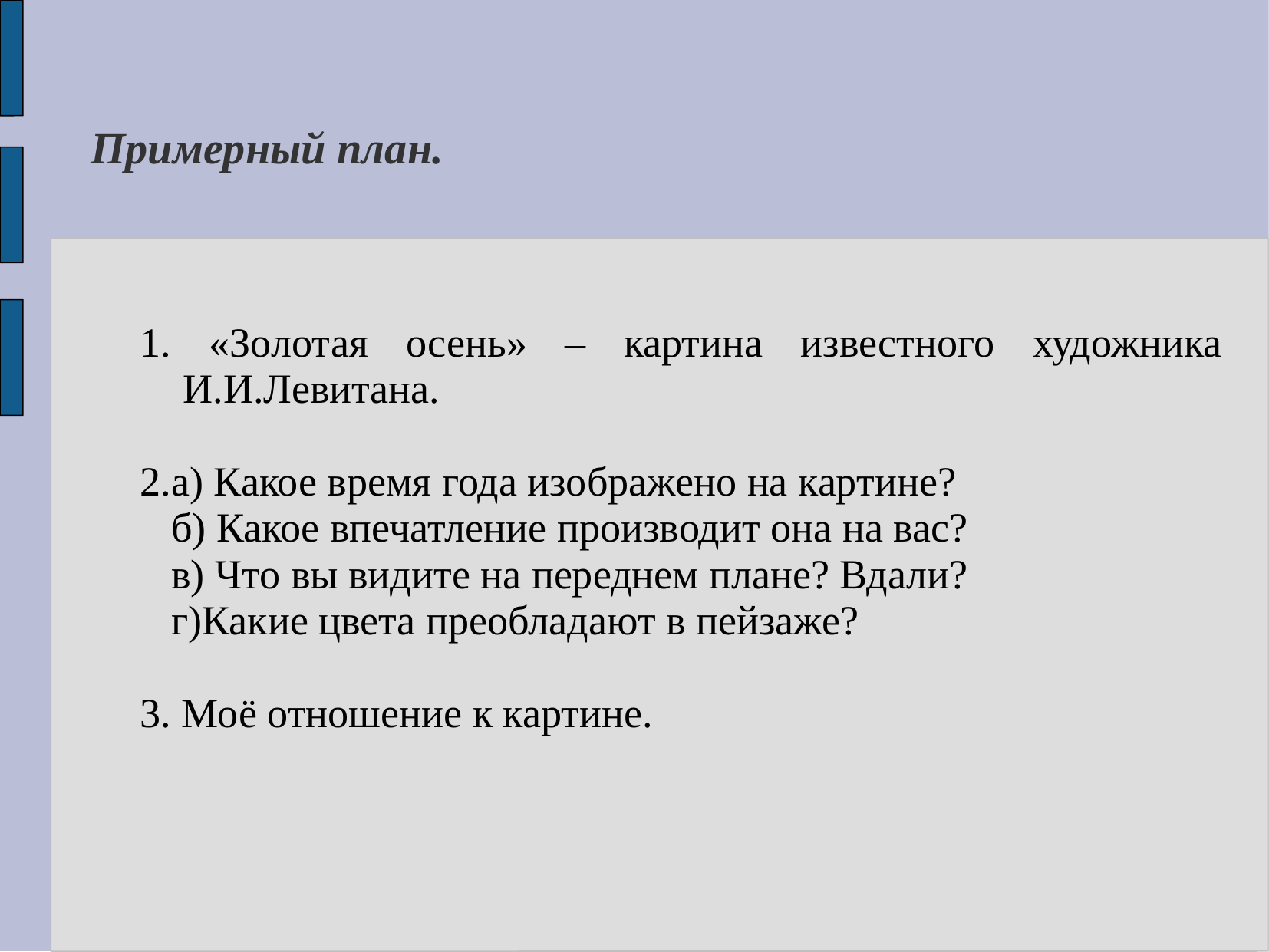

Примерный план.
1. «Золотая осень» – картина известного художника И.И.Левитана.

2.а) Какое время года изображено на картине?
   б) Какое впечатление производит она на вас?
   в) Что вы видите на переднем плане? Вдали?
   г)Какие цвета преобладают в пейзаже?

3. Моё отношение к картине.